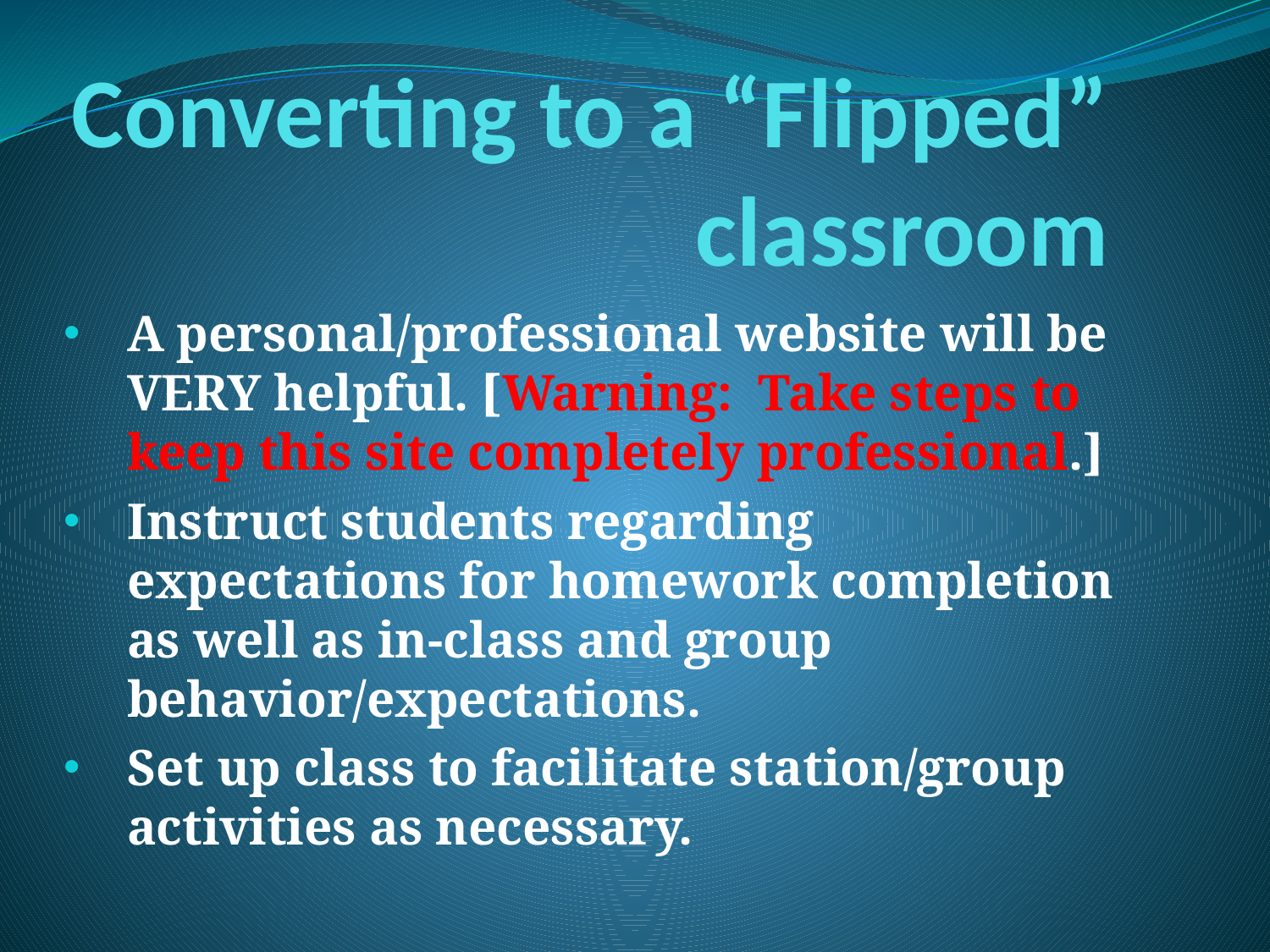

# Converting to a “Flipped” classroom
A personal/professional website will be VERY helpful. [Warning:  Take steps to keep this site completely professional.]
Instruct students regarding expectations for homework completion as well as in-class and group behavior/expectations.
Set up class to facilitate station/group activities as necessary.